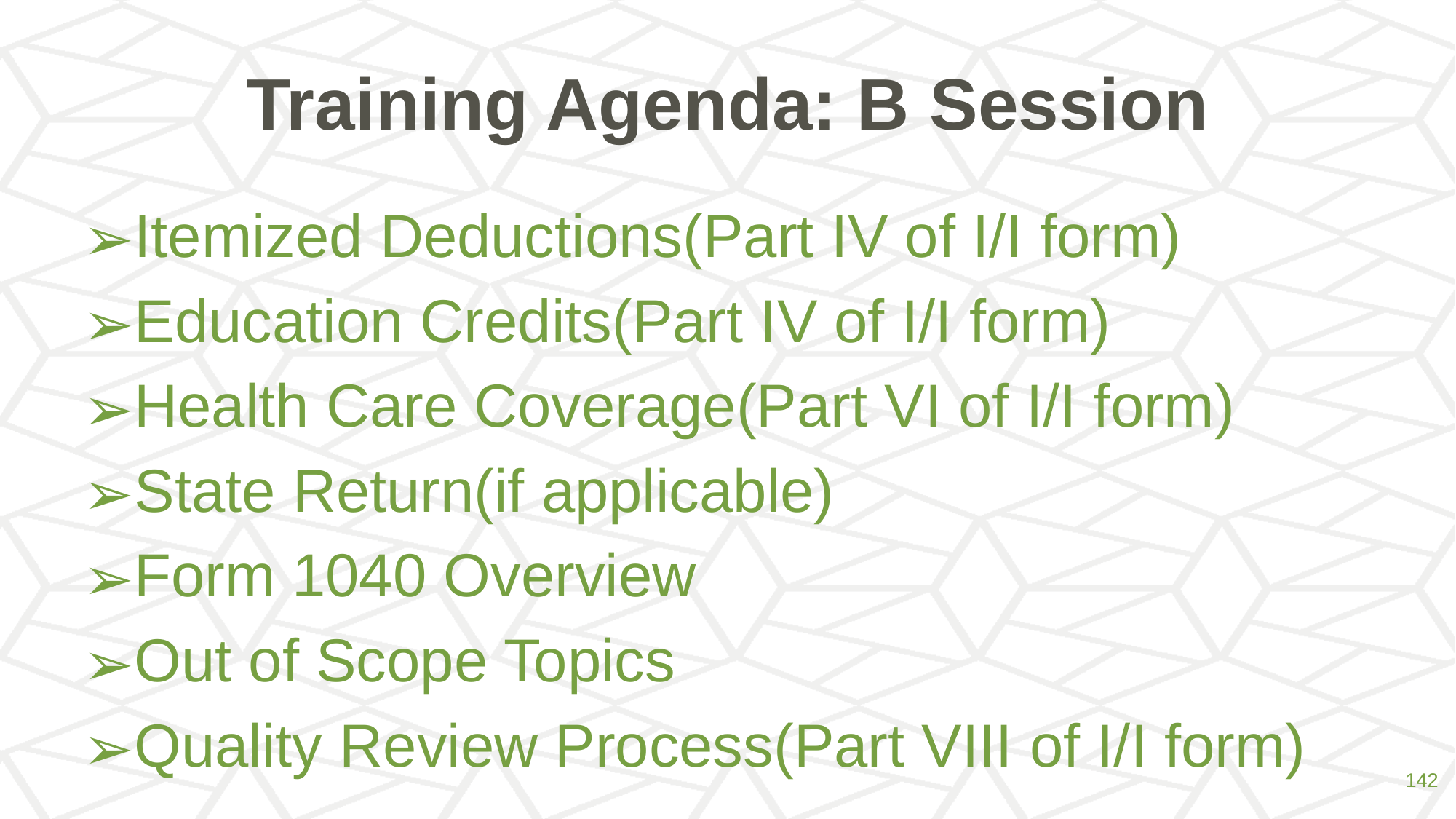

# Training Agenda: B Session
Itemized Deductions(Part IV of I/I form)
Education Credits(Part IV of I/I form)
Health Care Coverage(Part VI of I/I form)
State Return(if applicable)
Form 1040 Overview
Out of Scope Topics
Quality Review Process(Part VIII of I/I form)
142